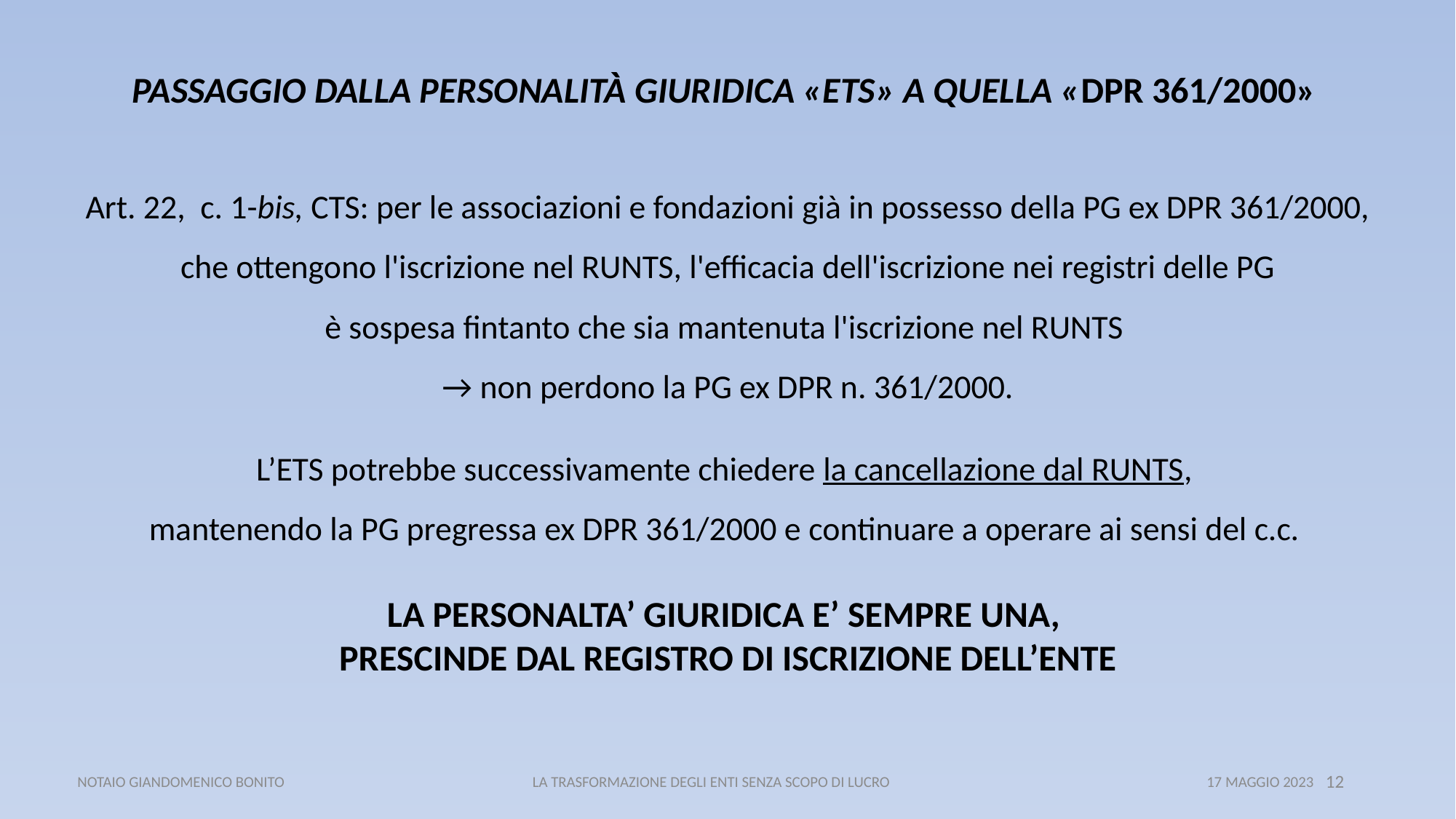

PASSAGGIO DALLA PERSONALITÀ GIURIDICA «ETS» A QUELLA «DPR 361/2000»

Art. 22,  c. 1-bis, CTS: per le associazioni e fondazioni già in possesso della PG ex DPR 361/2000, che ottengono l'iscrizione nel RUNTS, l'efficacia dell'iscrizione nei registri delle PG
è sospesa fintanto che sia mantenuta l'iscrizione nel RUNTS
→ non perdono la PG ex DPR n. 361/2000.

L’ETS potrebbe successivamente chiedere la cancellazione dal RUNTS,
mantenendo la PG pregressa ex DPR 361/2000 e continuare a operare ai sensi del c.c.

LA PERSONALTA’ GIURIDICA E’ SEMPRE UNA,
PRESCINDE DAL REGISTRO DI ISCRIZIONE DELL’ENTE
 NOTAIO GIANDOMENICO BONITO                                                                        LA TRASFORMAZIONE DEGLI ENTI SENZA SCOPO DI LUCRO                                                                                            17 MAGGIO 2023
12